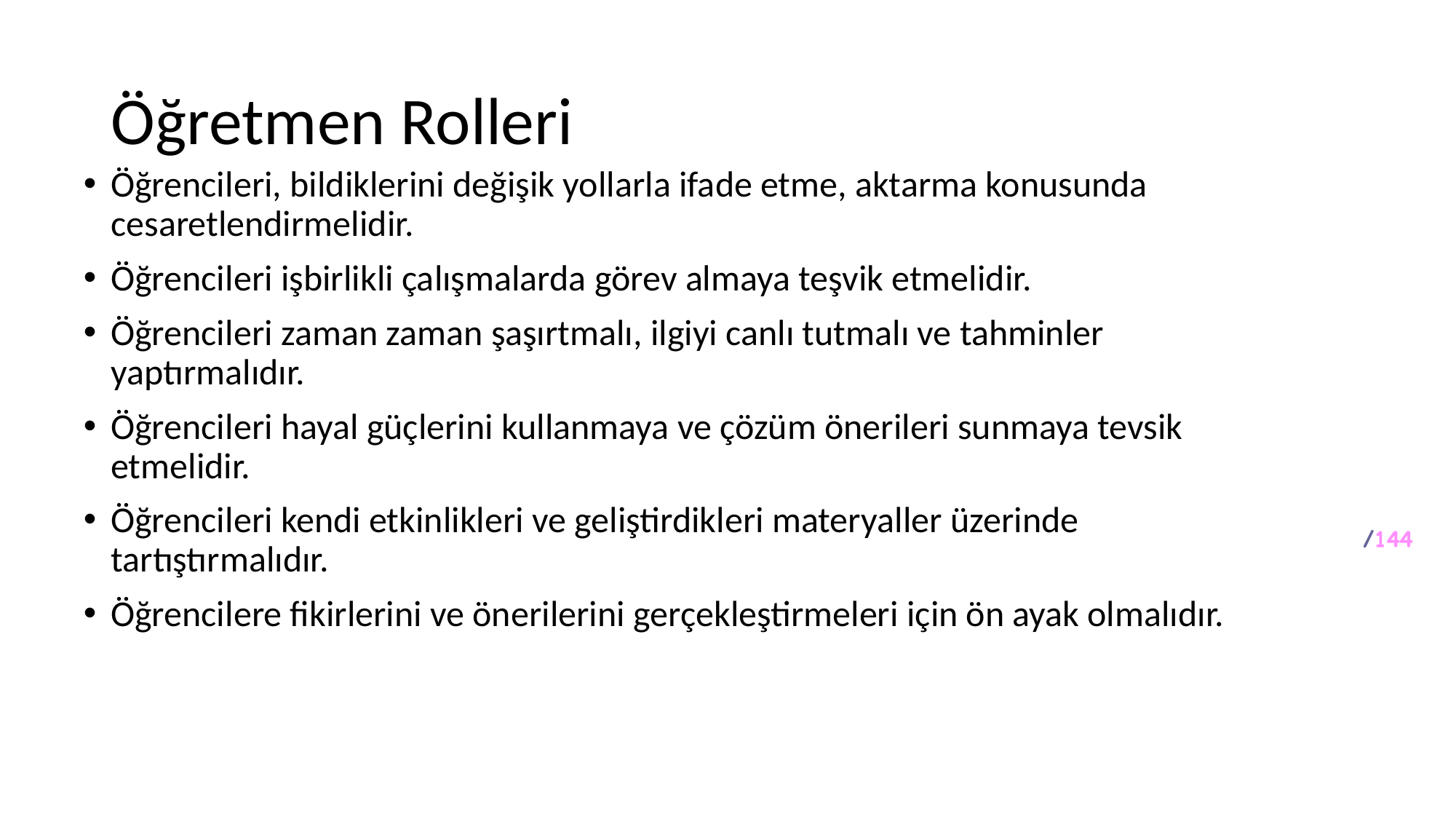

# Öğretmen Rolleri
Öğrencileri, bildiklerini değişik yollarla ifade etme, aktarma konusunda cesaretlendirmelidir.
Öğrencileri işbirlikli çalışmalarda görev almaya teşvik etmelidir.
Öğrencileri zaman zaman şaşırtmalı, ilgiyi canlı tutmalı ve tahminler yaptırmalıdır.
Öğrencileri hayal güçlerini kullanmaya ve çözüm önerileri sunmaya tevsik etmelidir.
Öğrencileri kendi etkinlikleri ve geliştirdikleri materyaller üzerinde tartıştırmalıdır.
Öğrencilere fikirlerini ve önerilerini gerçekleştirmeleri için ön ayak olmalıdır.

62/144